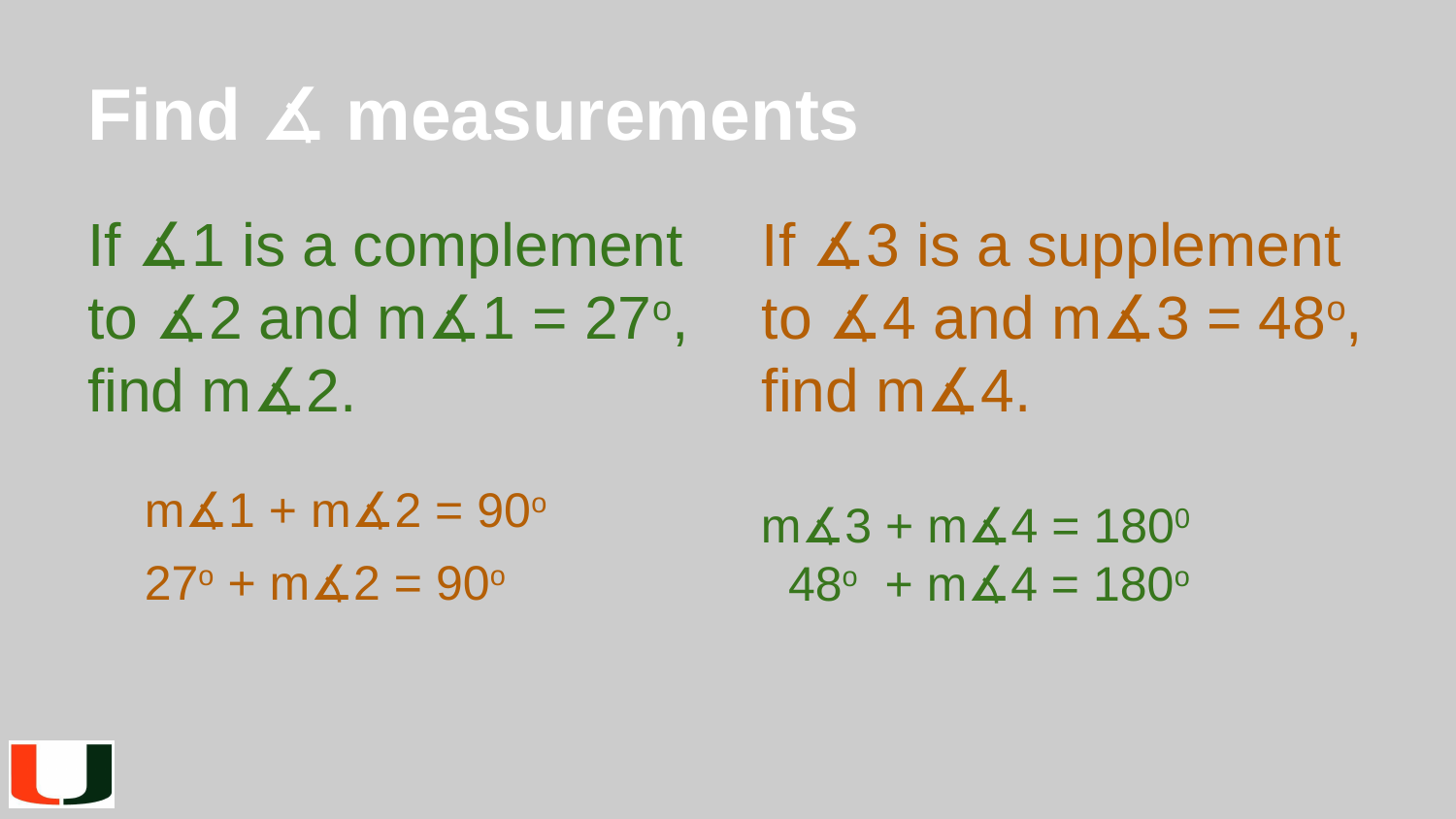

# Find ∡ measurements
If ∡1 is a complement to ∡2 and m∡1 = 27o, find m∡2.
If ∡3 is a supplement to ∡4 and m∡3 = 48o, find m∡4.
m∡1 + m∡2 = 90o

m∡3 + m∡4 = 1800
  48o  + m∡4 = 180o
27o + m∡2 = 90o